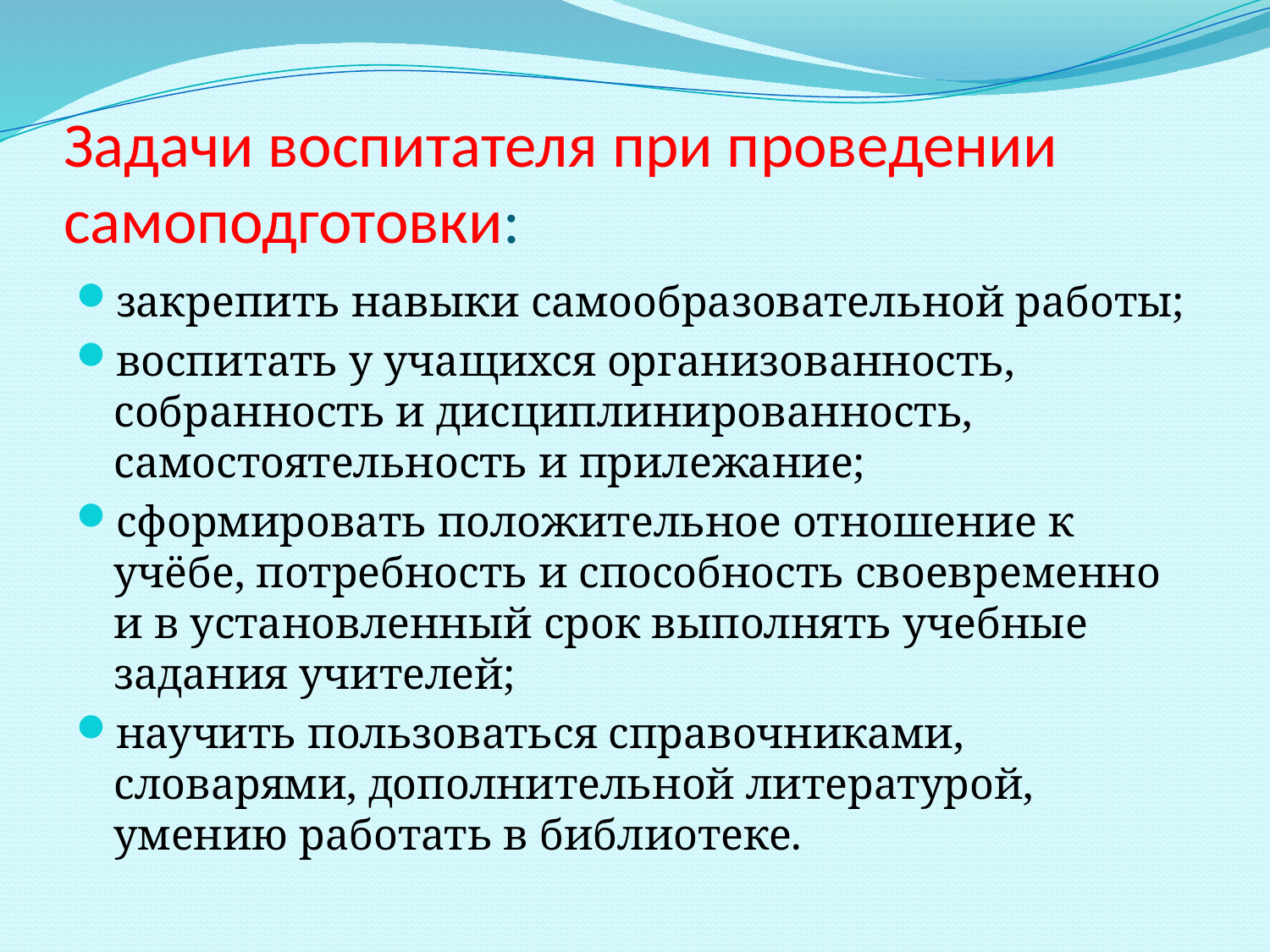

# Задачи воспитателя при проведении самоподготовки:
закрепить навыки самообразовательной работы;
воспитать у учащихся организованность, собранность и дисциплинированность, самостоятельность и прилежание;
сформировать положительное отношение к учёбе, потребность и способность своевременно и в установленный срок выполнять учебные задания учителей;
научить пользоваться справочниками, словарями, дополнительной литературой, умению работать в библиотеке.